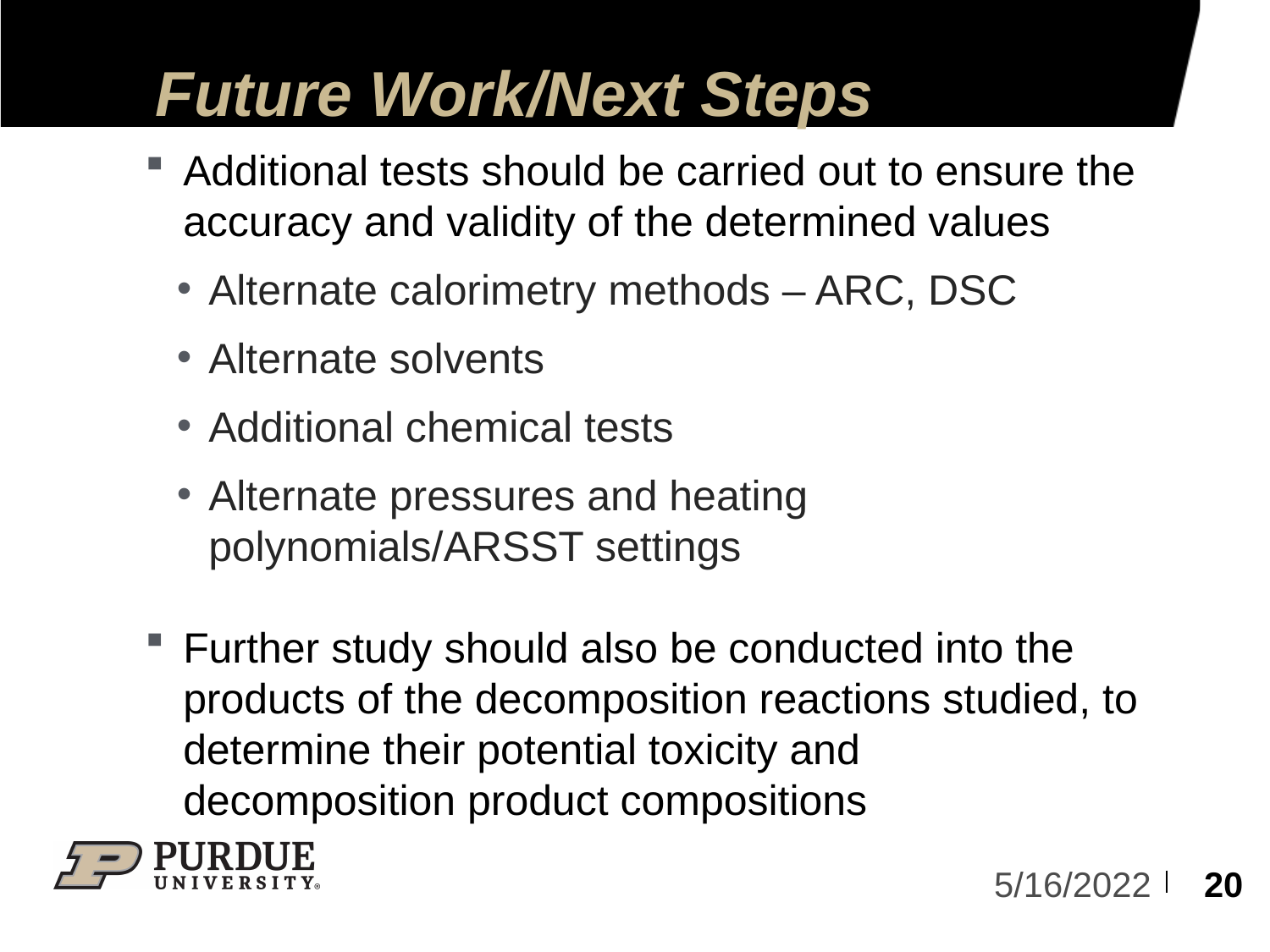

# Future Work/Next Steps
Additional tests should be carried out to ensure the accuracy and validity of the determined values
Alternate calorimetry methods – ARC, DSC
Alternate solvents
Additional chemical tests
Alternate pressures and heating polynomials/ARSST settings

Further study should also be conducted into the products of the decomposition reactions studied, to determine their potential toxicity and decomposition product compositions
20
5/16/2022